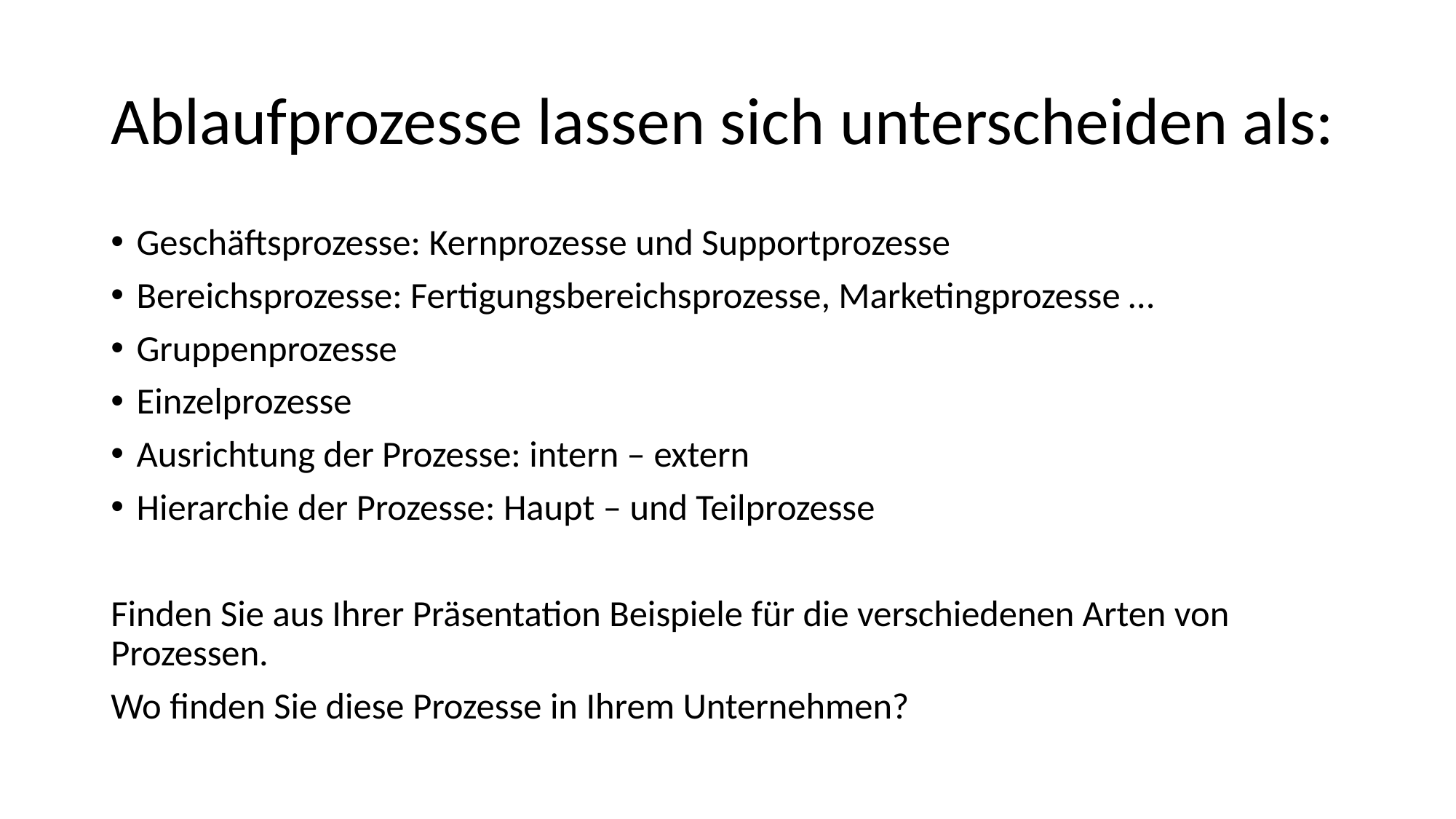

# Ablaufprozesse lassen sich unterscheiden als:
Geschäftsprozesse: Kernprozesse und Supportprozesse
Bereichsprozesse: Fertigungsbereichsprozesse, Marketingprozesse …
Gruppenprozesse
Einzelprozesse
Ausrichtung der Prozesse: intern – extern
Hierarchie der Prozesse: Haupt – und Teilprozesse

Finden Sie aus Ihrer Präsentation Beispiele für die verschiedenen Arten von Prozessen.
Wo finden Sie diese Prozesse in Ihrem Unternehmen?